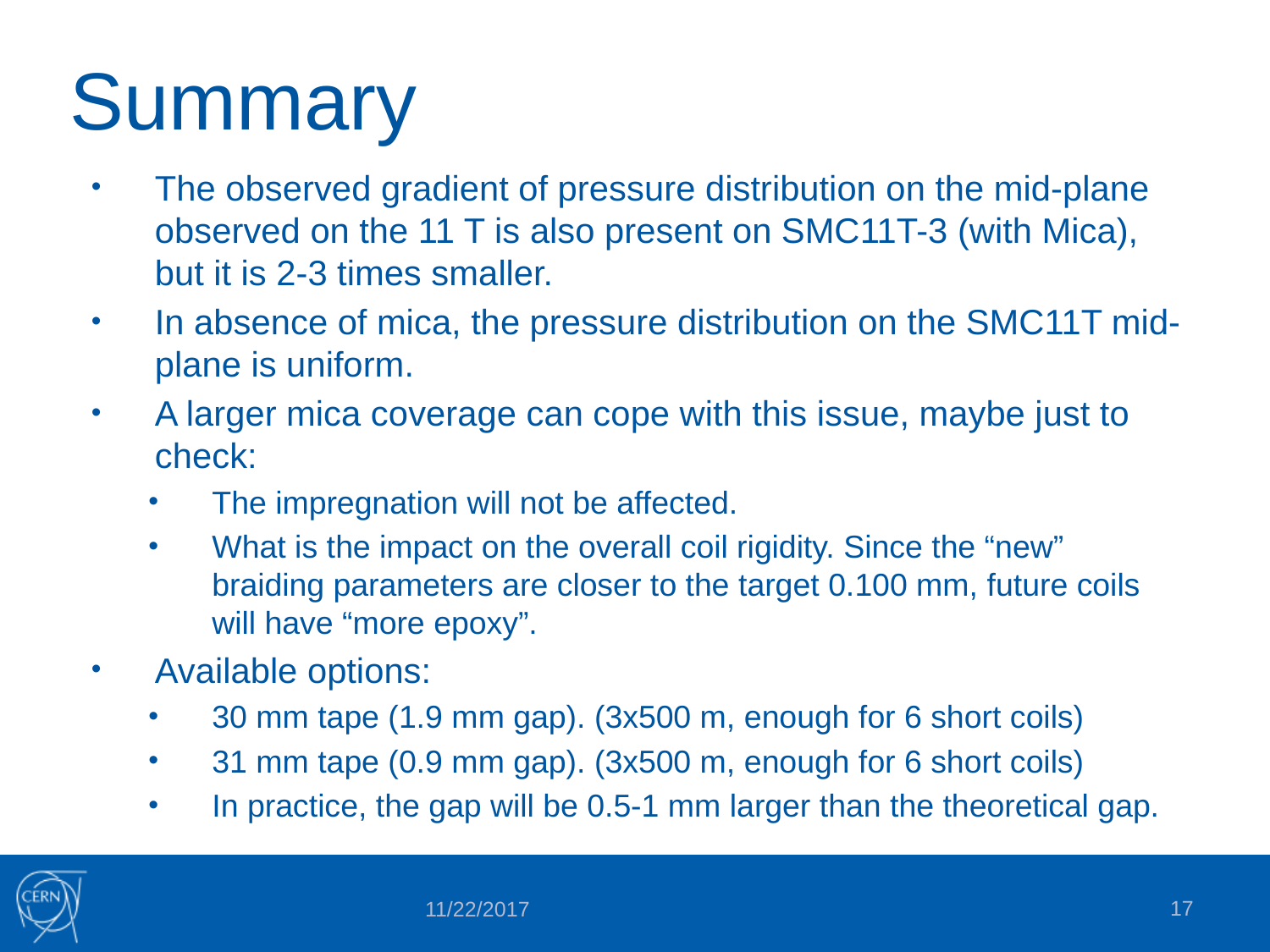

# Summary
The observed gradient of pressure distribution on the mid-plane observed on the 11 T is also present on SMC11T-3 (with Mica), but it is 2-3 times smaller.
In absence of mica, the pressure distribution on the SMC11T mid-plane is uniform.
A larger mica coverage can cope with this issue, maybe just to check:
The impregnation will not be affected.
What is the impact on the overall coil rigidity. Since the “new” braiding parameters are closer to the target 0.100 mm, future coils will have “more epoxy”.
Available options:
30 mm tape (1.9 mm gap). (3x500 m, enough for 6 short coils)
31 mm tape (0.9 mm gap). (3x500 m, enough for 6 short coils)
In practice, the gap will be 0.5-1 mm larger than the theoretical gap.
17
11/22/2017